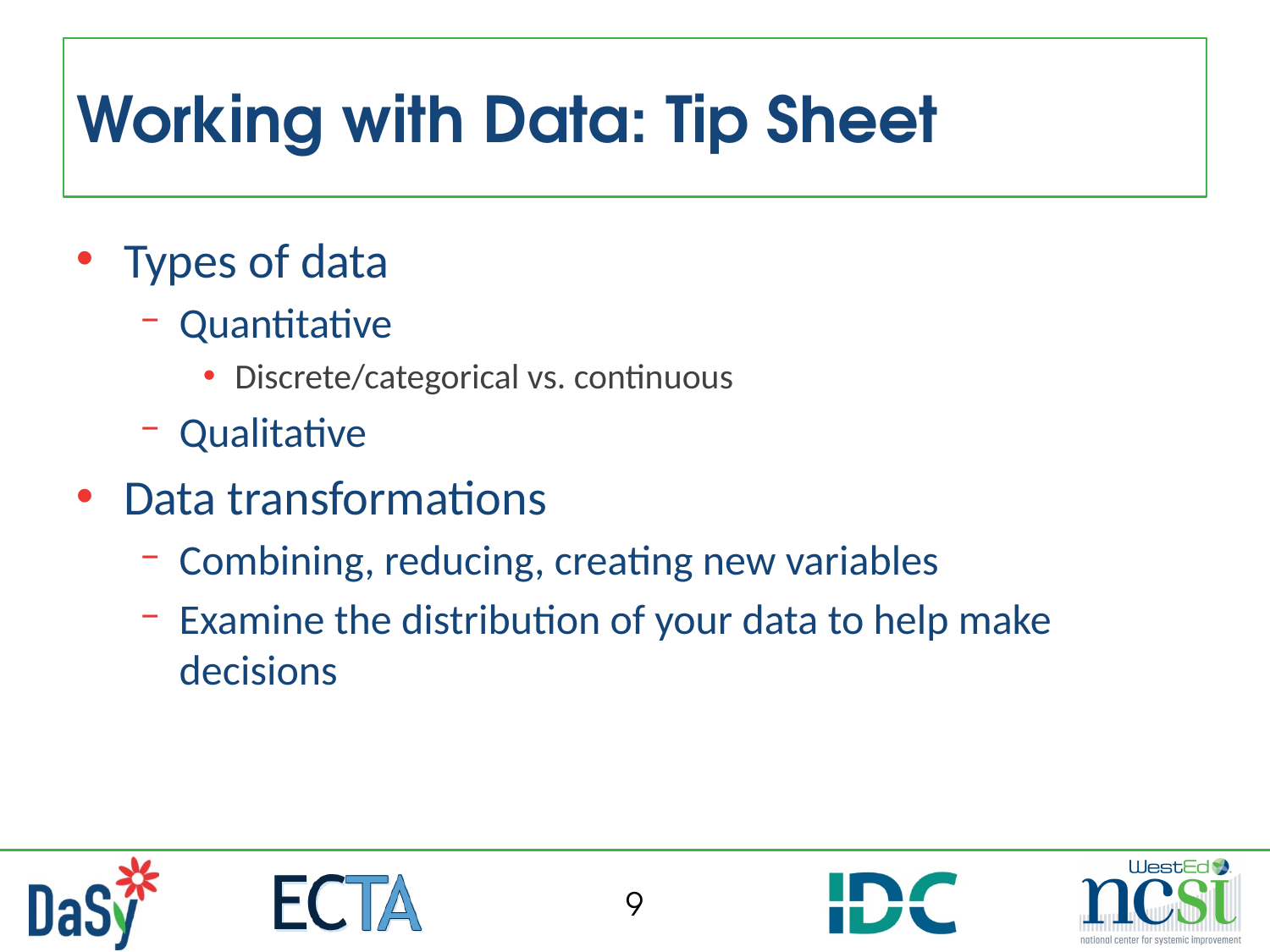

# Working with Data: Tip Sheet
Types of data
Quantitative
Discrete/categorical vs. continuous
Qualitative
Data transformations
Combining, reducing, creating new variables
Examine the distribution of your data to help make decisions

9